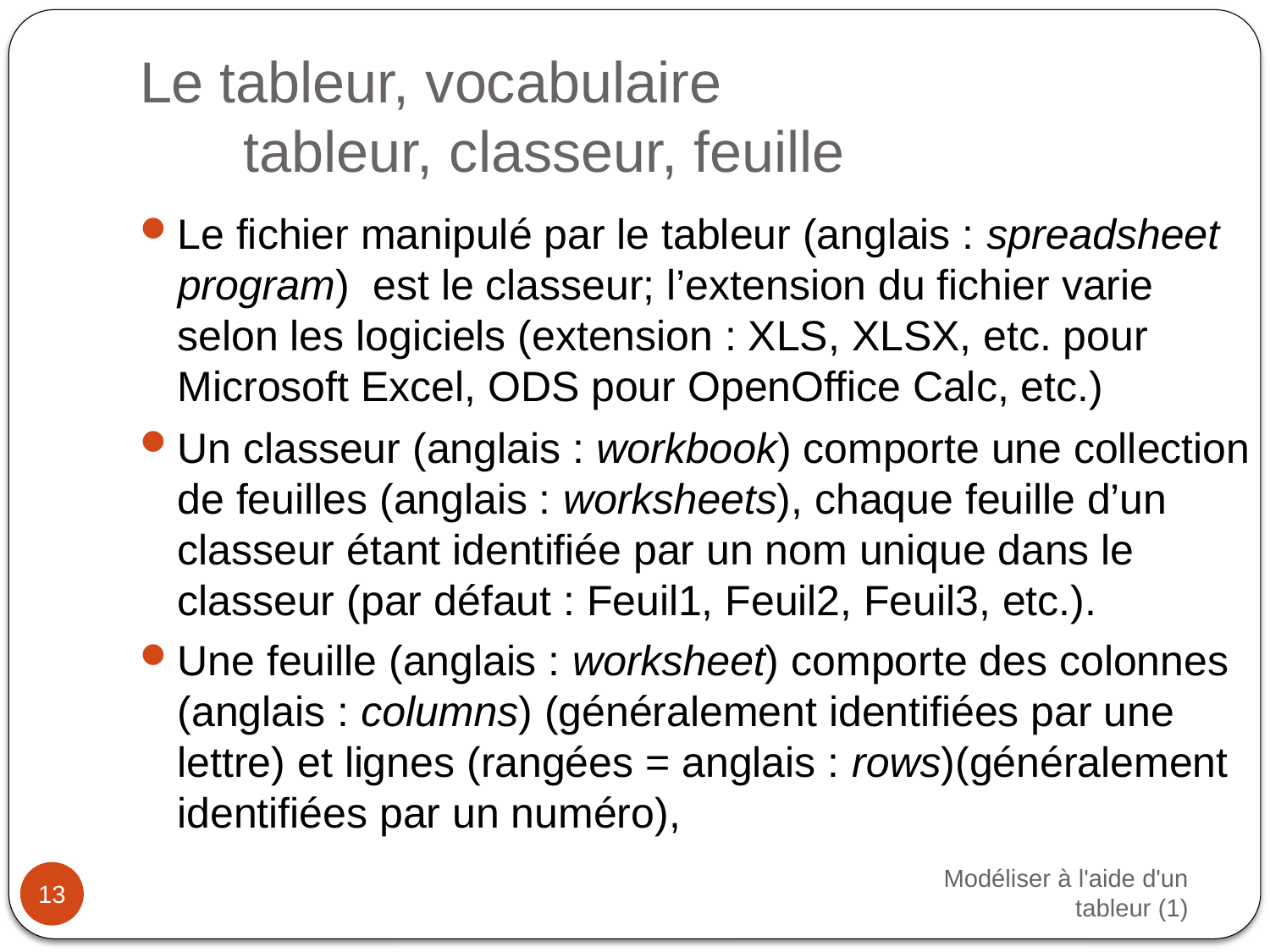

# Le tableur, vocabulaire tableur, classeur, feuille
Le fichier manipulé par le tableur (anglais : spreadsheet program)  est le classeur; l’extension du fichier varie selon les logiciels (extension : XLS, XLSX, etc. pour Microsoft Excel, ODS pour OpenOffice Calc, etc.)
Un classeur (anglais : workbook) comporte une collection de feuilles (anglais : worksheets), chaque feuille d’un classeur étant identifiée par un nom unique dans le classeur (par défaut : Feuil1, Feuil2, Feuil3, etc.).
Une feuille (anglais : worksheet) comporte des colonnes (anglais : columns) (généralement identifiées par une lettre) et lignes (rangées = anglais : rows)(généralement identifiées par un numéro),
Modéliser à l'aide d'un tableur (1)
13